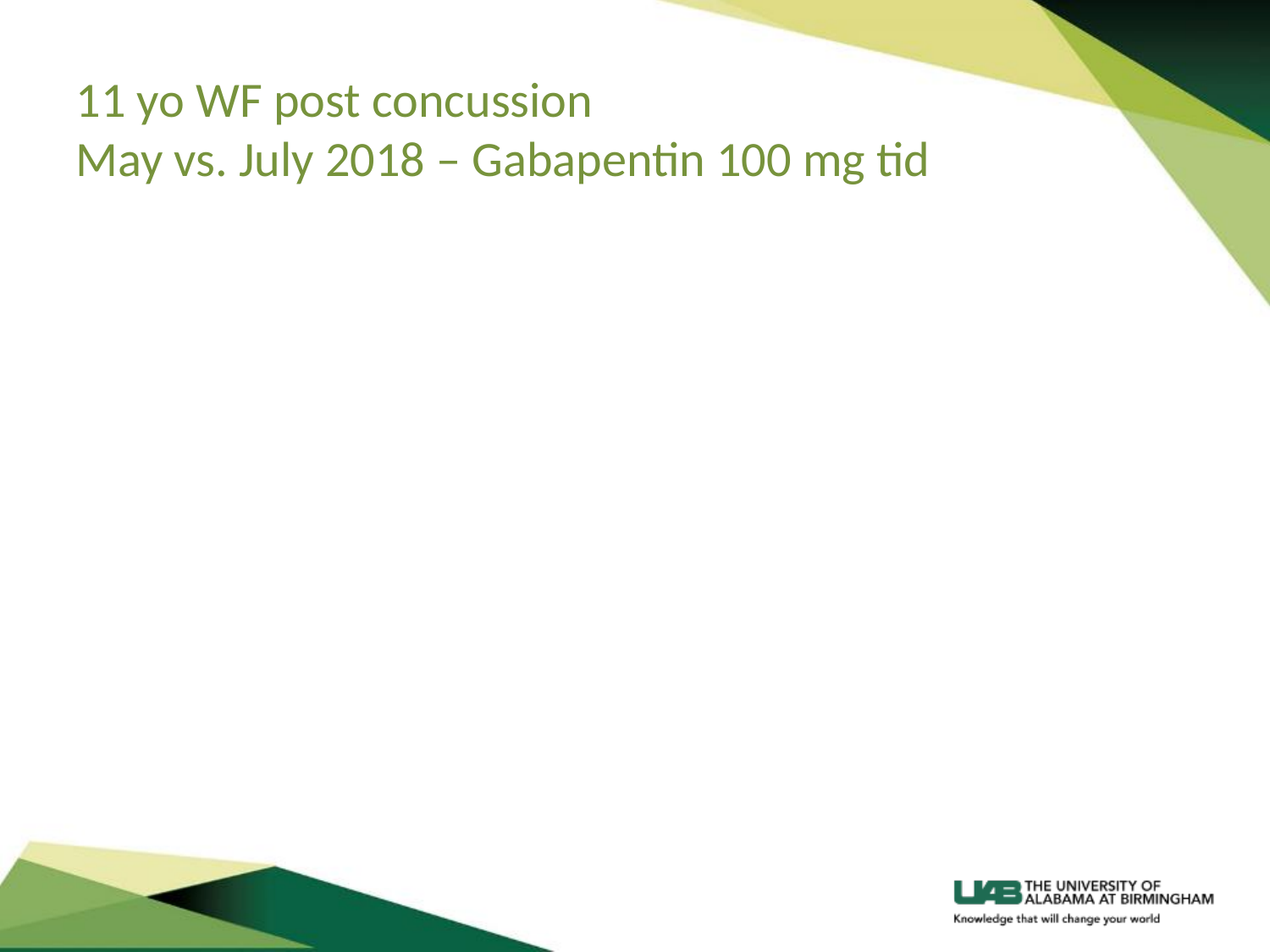

# 11 yo WF post concussion May vs. July 2018 – Gabapentin 100 mg tid